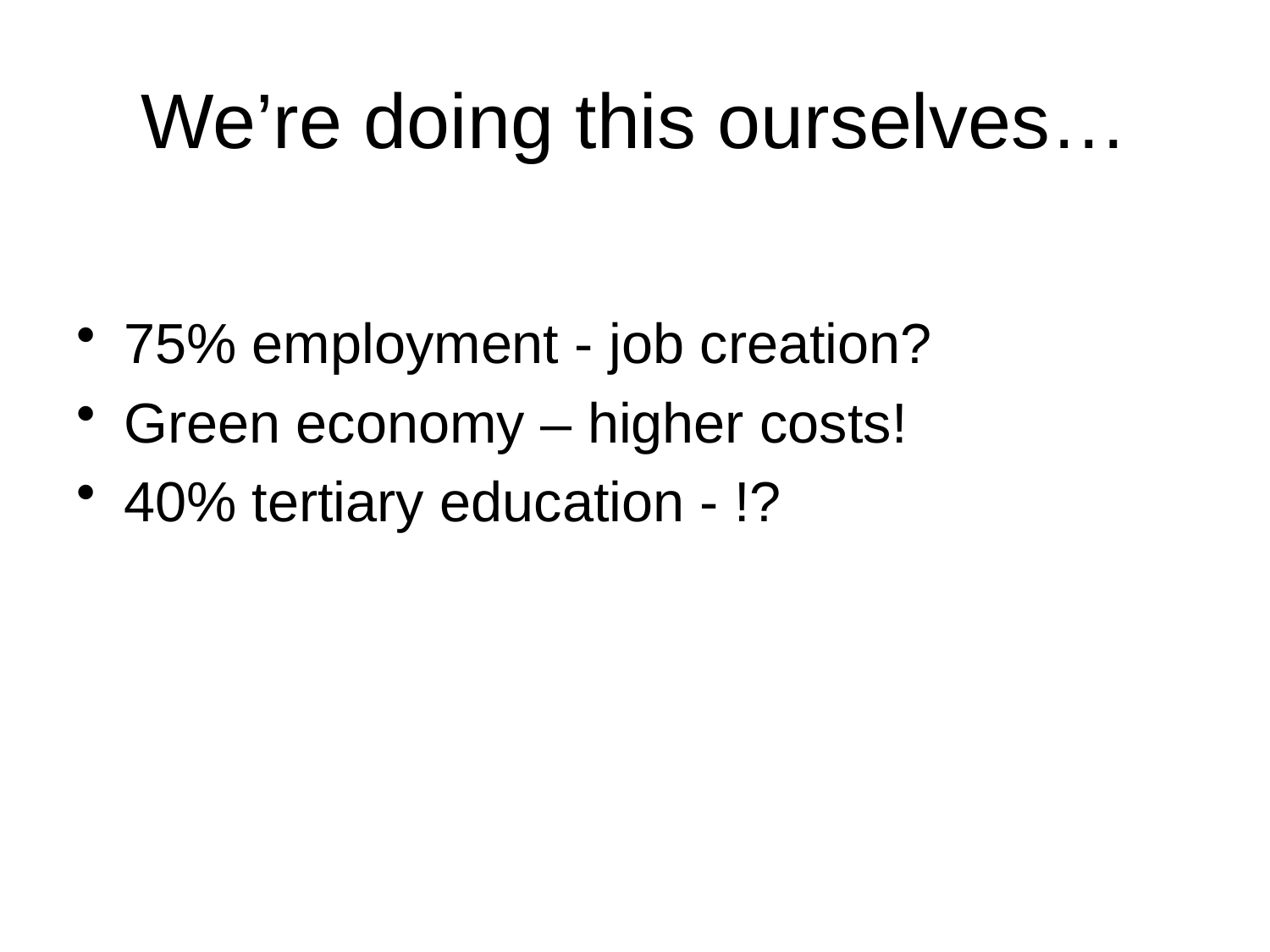

# We’re doing this ourselves…

75% employment - job creation?
Green economy – higher costs!
40% tertiary education - !?